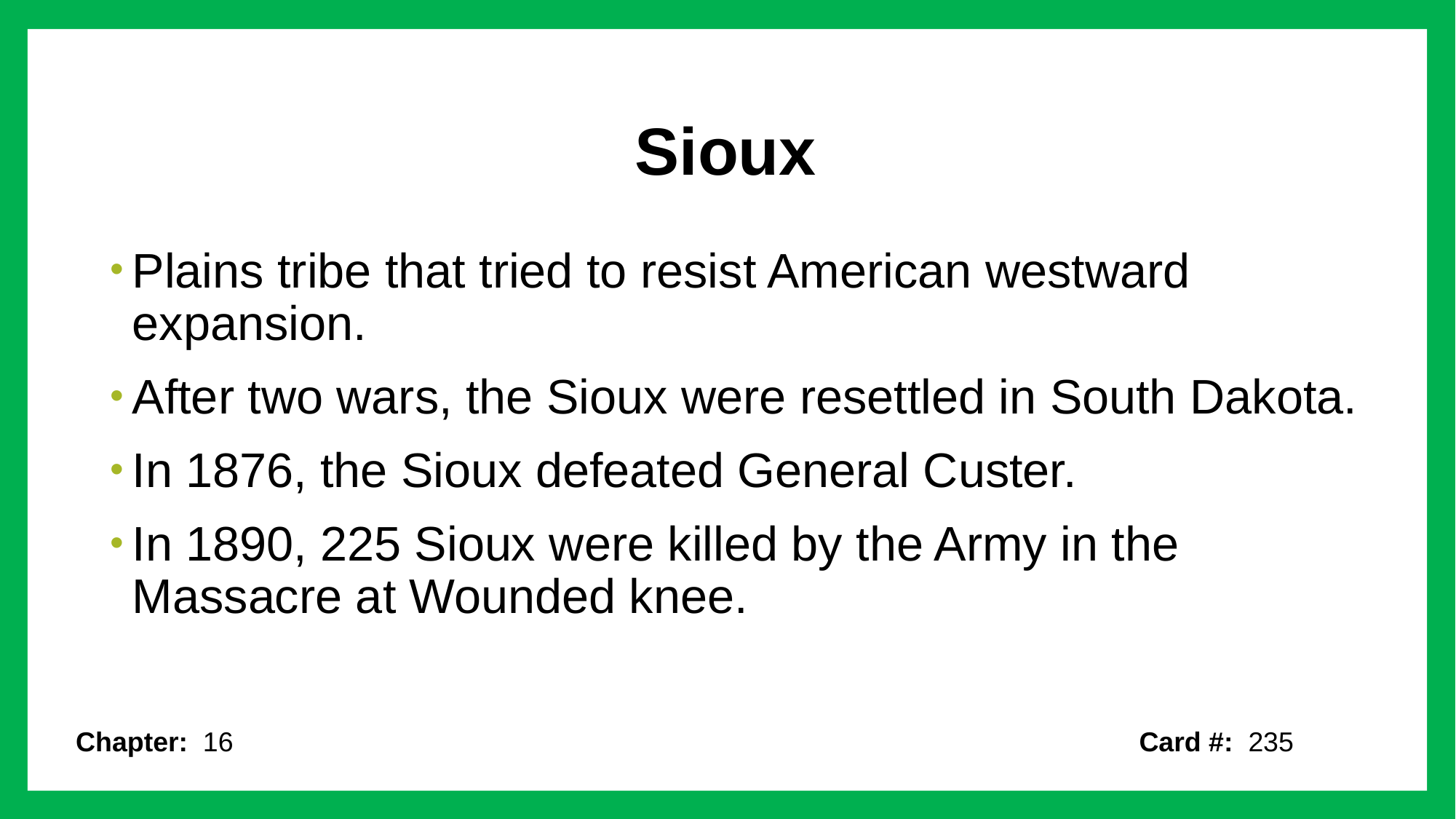

# Sioux
Plains tribe that tried to resist American westward expansion.
After two wars, the Sioux were resettled in South Dakota.
In 1876, the Sioux defeated General Custer.
In 1890, 225 Sioux were killed by the Army in the Massacre at Wounded knee.
Card #:  235
Chapter:  16